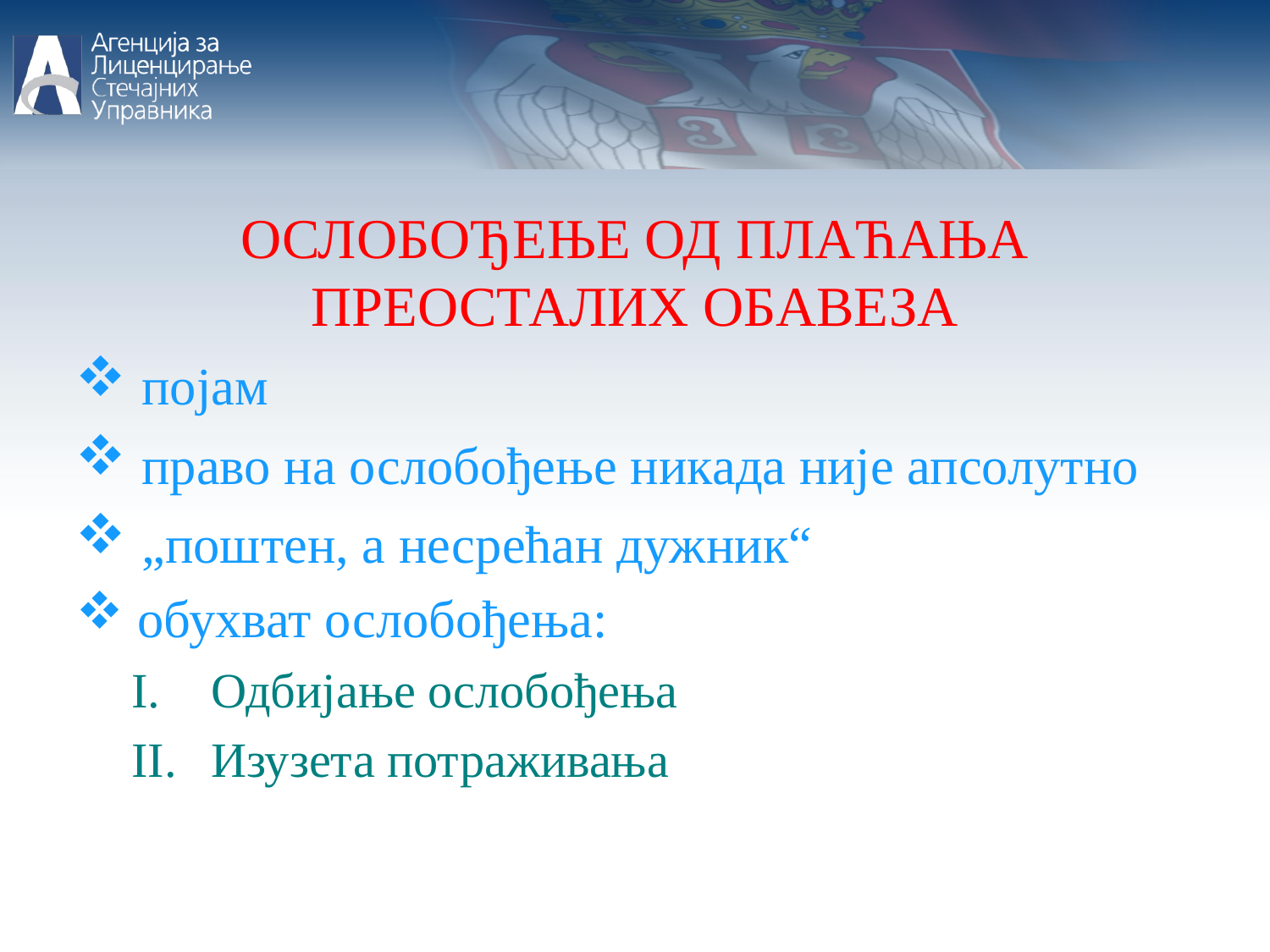

ОСЛОБОЂЕЊЕ ОД ПЛАЋАЊА ПРЕОСТАЛИХ ОБАВЕЗА
 појам
 право на ослобођење никада није апсолутно
 „поштен, а несрећан дужник“
 обухват ослобођења:
Одбијање ослобођења
Изузета потраживања